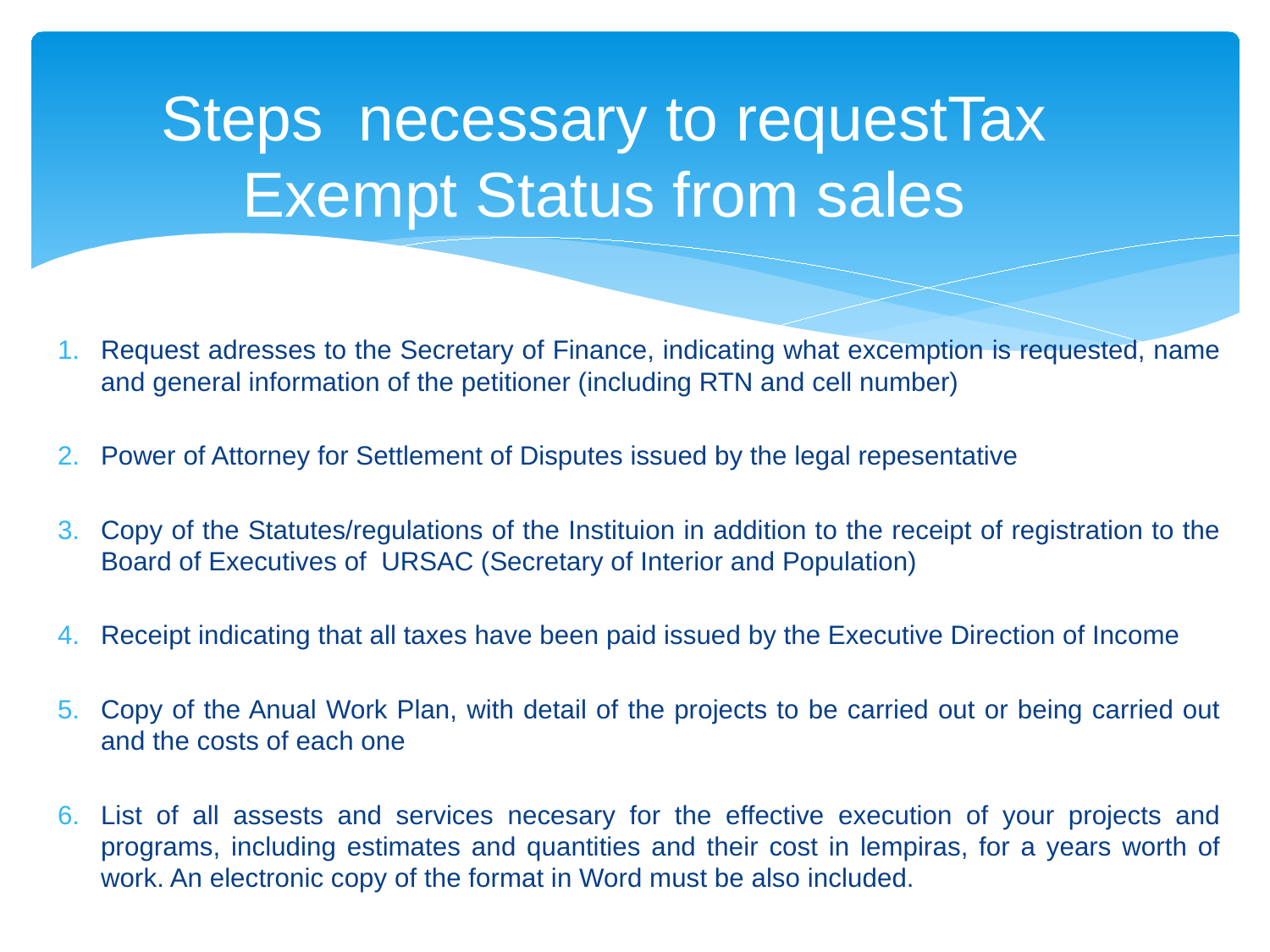

# Steps  necessary to requestTax Exempt Status from sales

Request adresses to the Secretary of Finance, indicating what excemption is requested, name and general information of the petitioner (including RTN and cell number)

Power of Attorney for Settlement of Disputes issued by the legal repesentative

Copy of the Statutes/regulations of the Instituion in addition to the receipt of registration to the Board of Executives of  URSAC (Secretary of Interior and Population)

Receipt indicating that all taxes have been paid issued by the Executive Direction of Income

Copy of the Anual Work Plan, with detail of the projects to be carried out or being carried out and the costs of each one

List of all assests and services necesary for the effective execution of your projects and programs, including estimates and quantities and their cost in lempiras, for a years worth of work. An electronic copy of the format in Word must be also included.